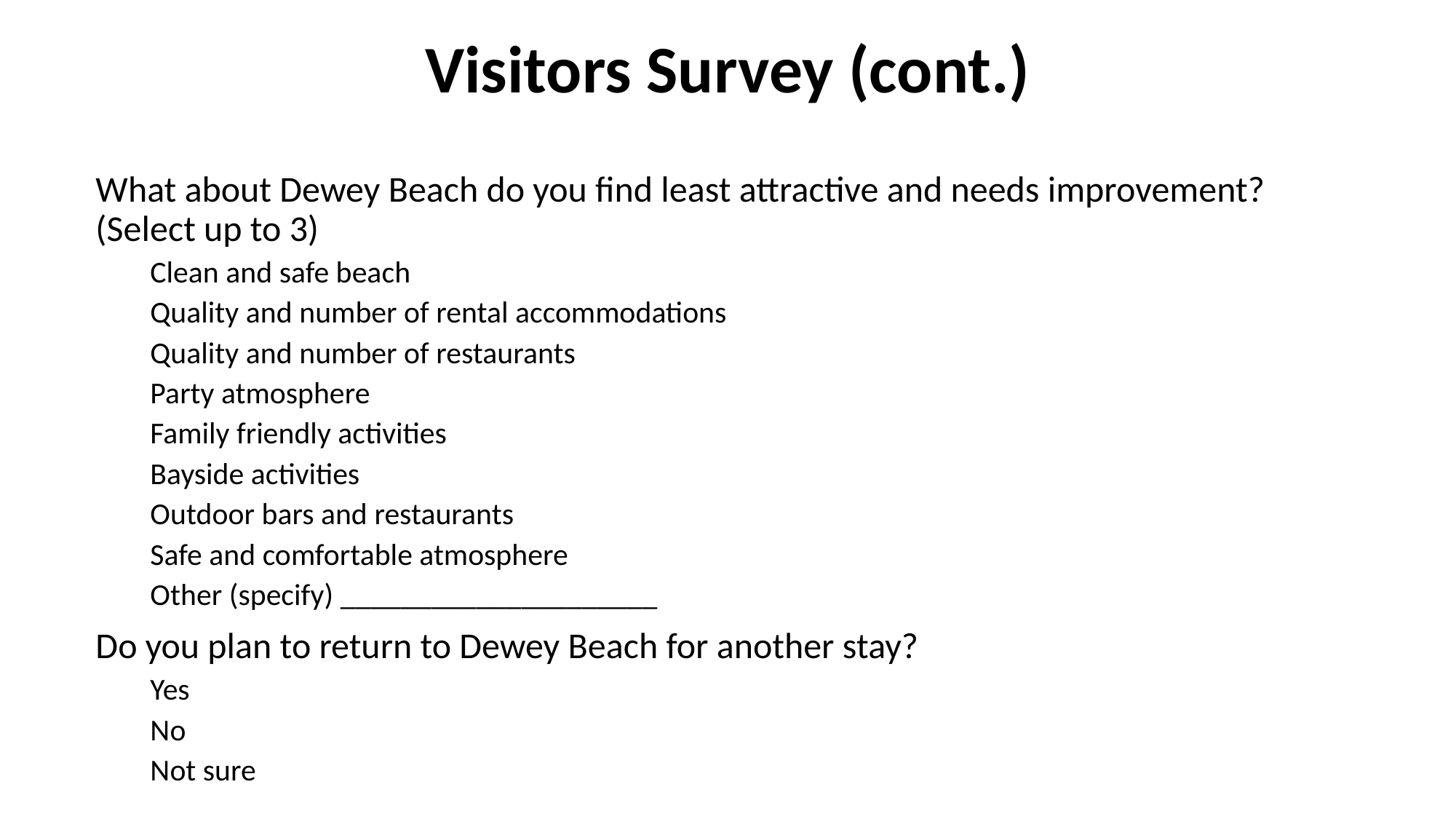

# Visitors Survey (cont.)
What about Dewey Beach do you find least attractive and needs improvement? (Select up to 3)
Clean and safe beach
Quality and number of rental accommodations
Quality and number of restaurants
Party atmosphere
Family friendly activities
Bayside activities
Outdoor bars and restaurants
Safe and comfortable atmosphere
Other (specify) _____________________
Do you plan to return to Dewey Beach for another stay?
Yes
No
Not sure